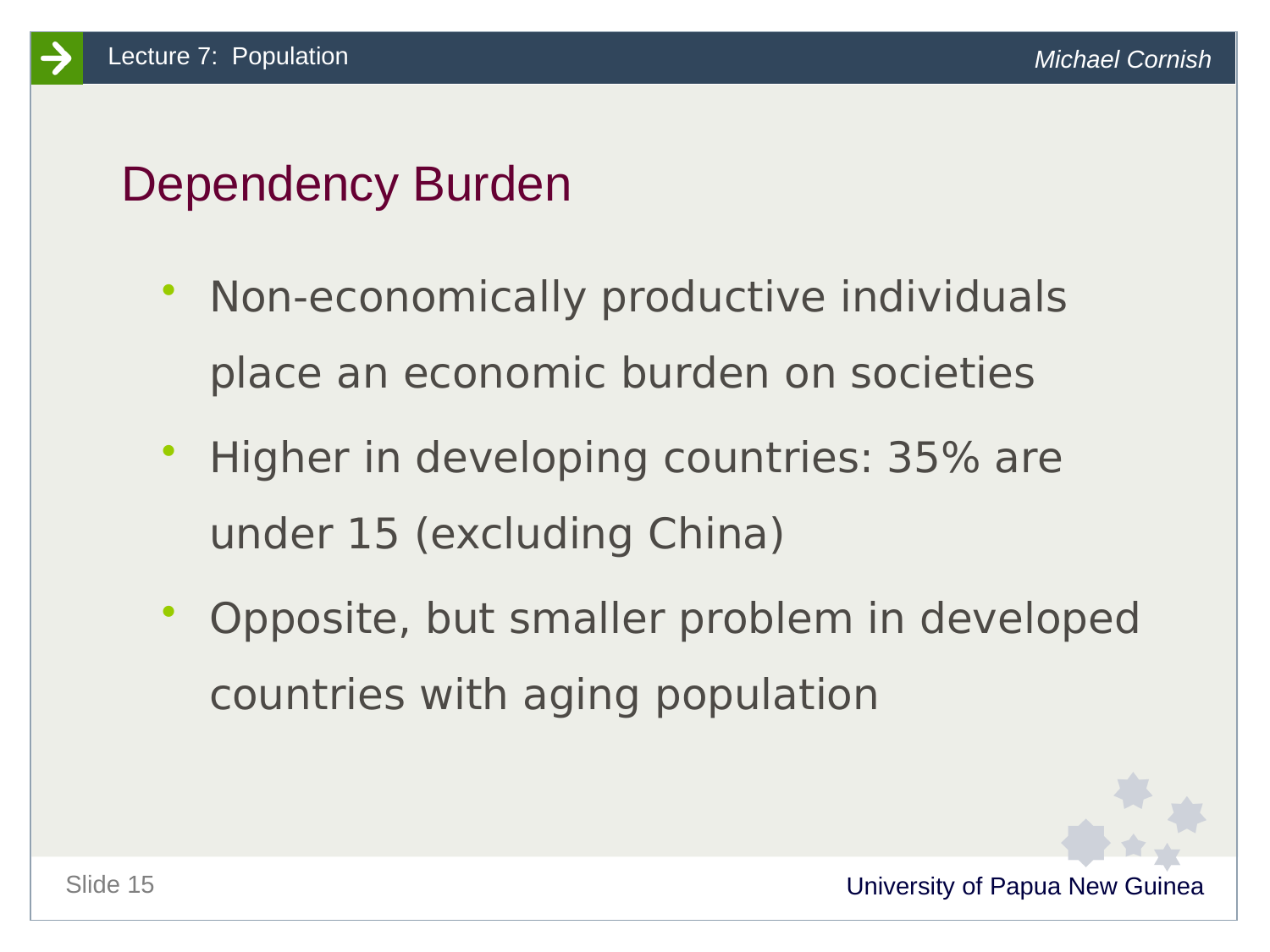

# Dependency Burden
Non-economically productive individuals place an economic burden on societies
Higher in developing countries: 35% are under 15 (excluding China)
Opposite, but smaller problem in developed countries with aging population